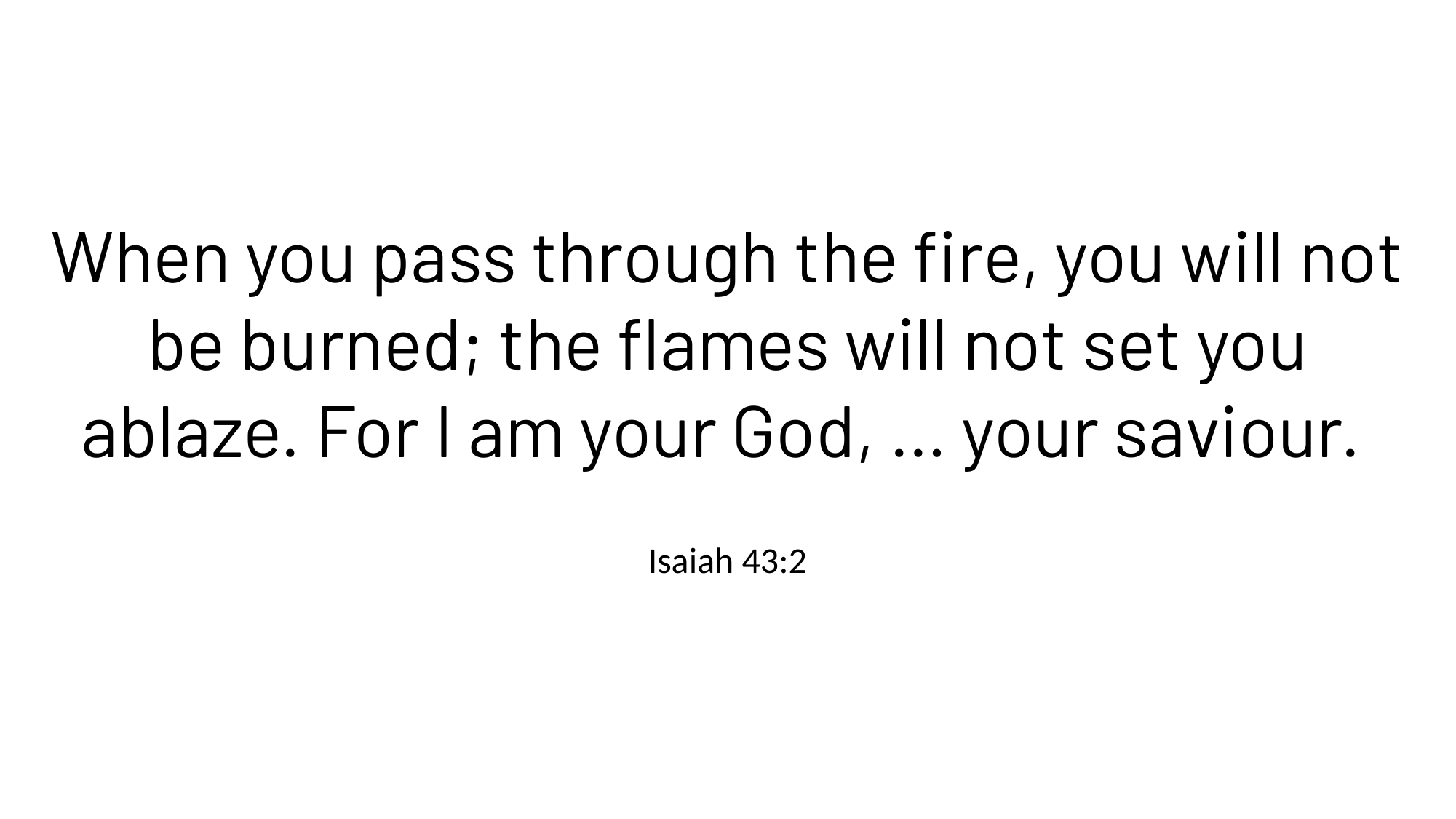

When you pass through the fire, you will not be burned; the flames will not set you ablaze. For I am your God, … your saviour.

Isaiah 43:2